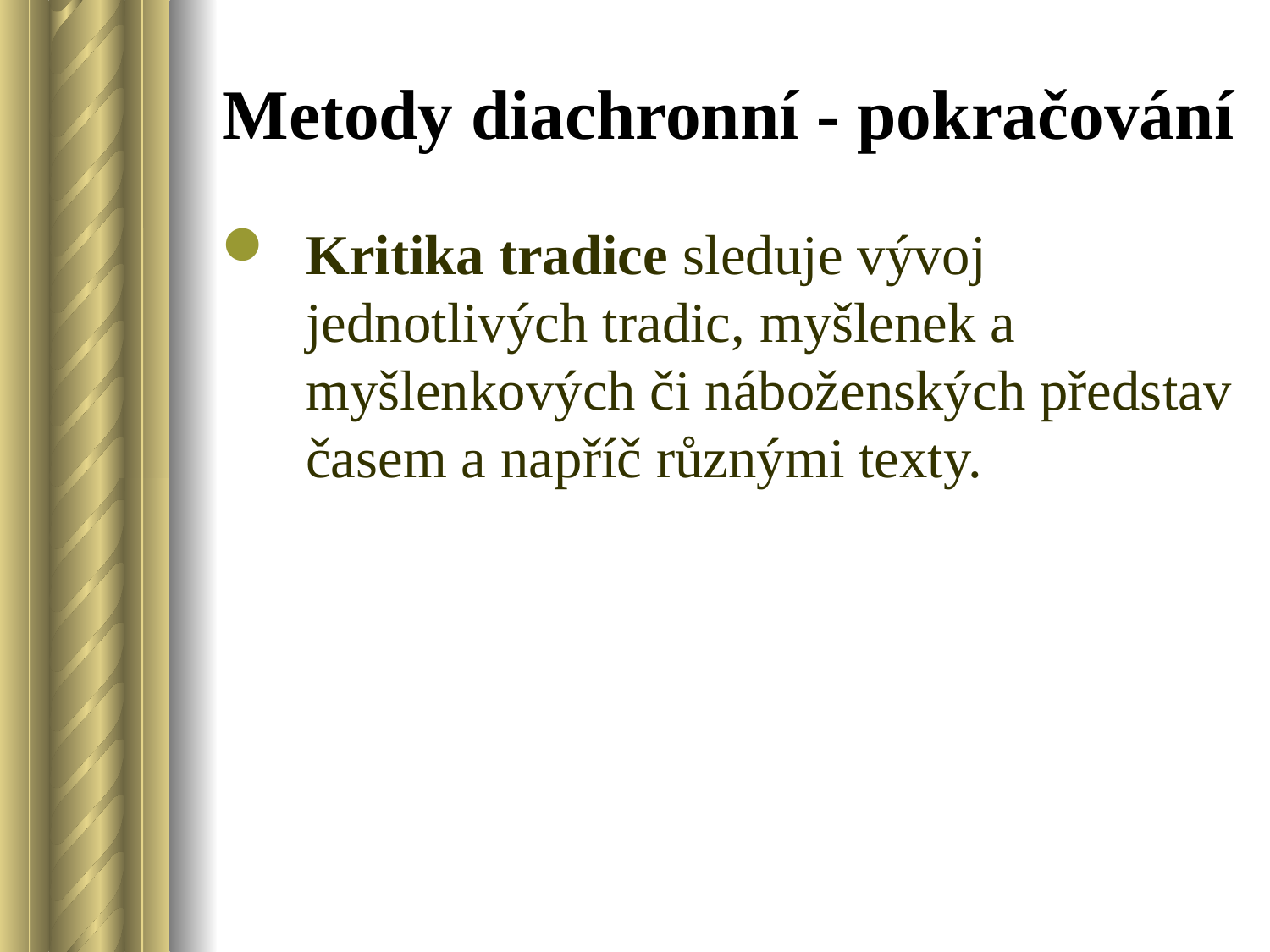

# Metody diachronní - pokračování
Kritika tradice sleduje vývoj jednotlivých tradic, myšlenek a myšlenkových či náboženských představ časem a napříč různými texty.